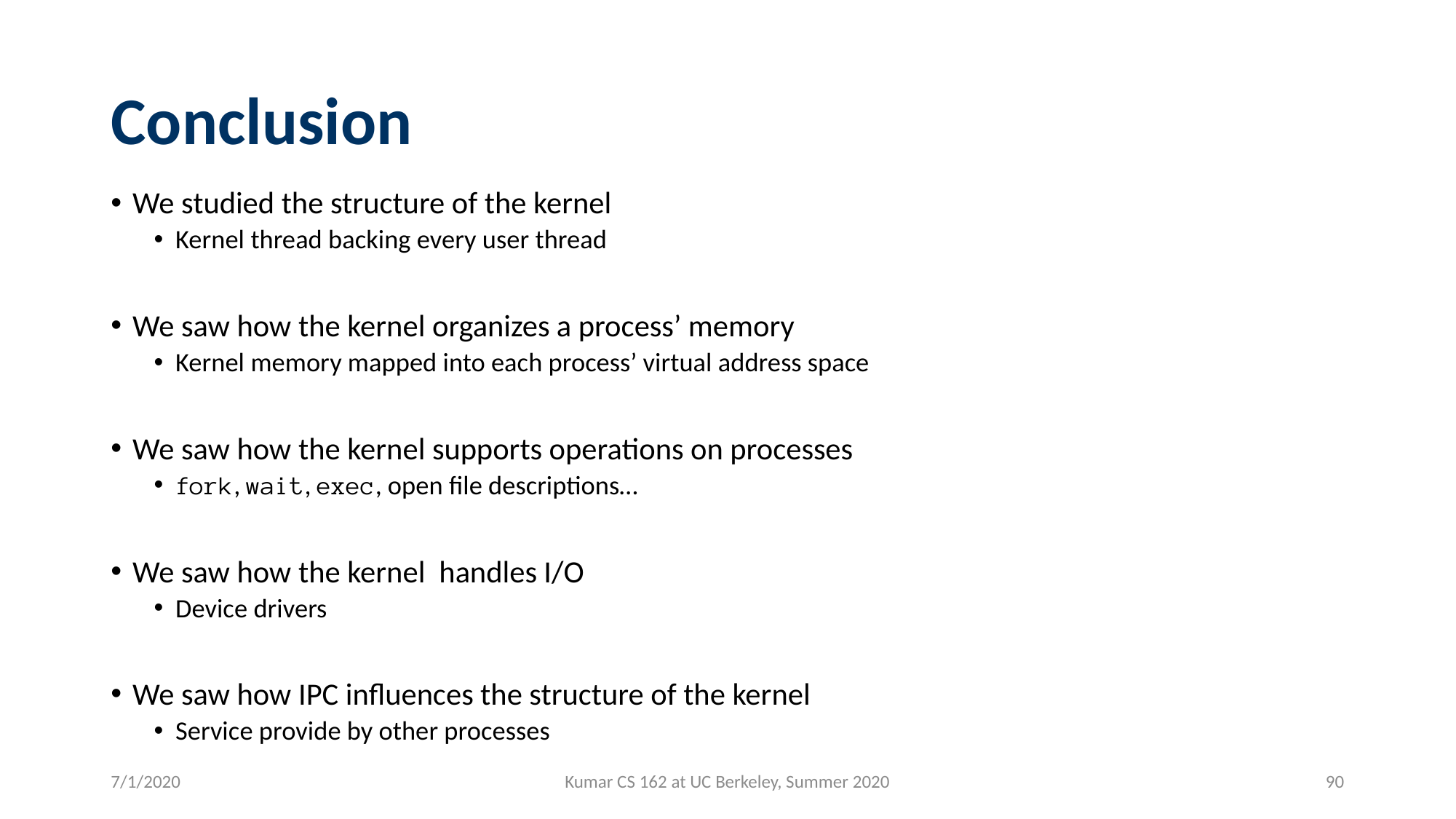

# Conclusion
We studied the structure of the kernel
Kernel thread backing every user thread

We saw how the kernel organizes a process’ memory
Kernel memory mapped into each process’ virtual address space

We saw how the kernel supports operations on processes
fork, wait, exec, open file descriptions…

We saw how the kernel  handles I/O
Device drivers

We saw how IPC influences the structure of the kernel
Service provide by other processes
7/1/2020
Kumar CS 162 at UC Berkeley, Summer 2020
90